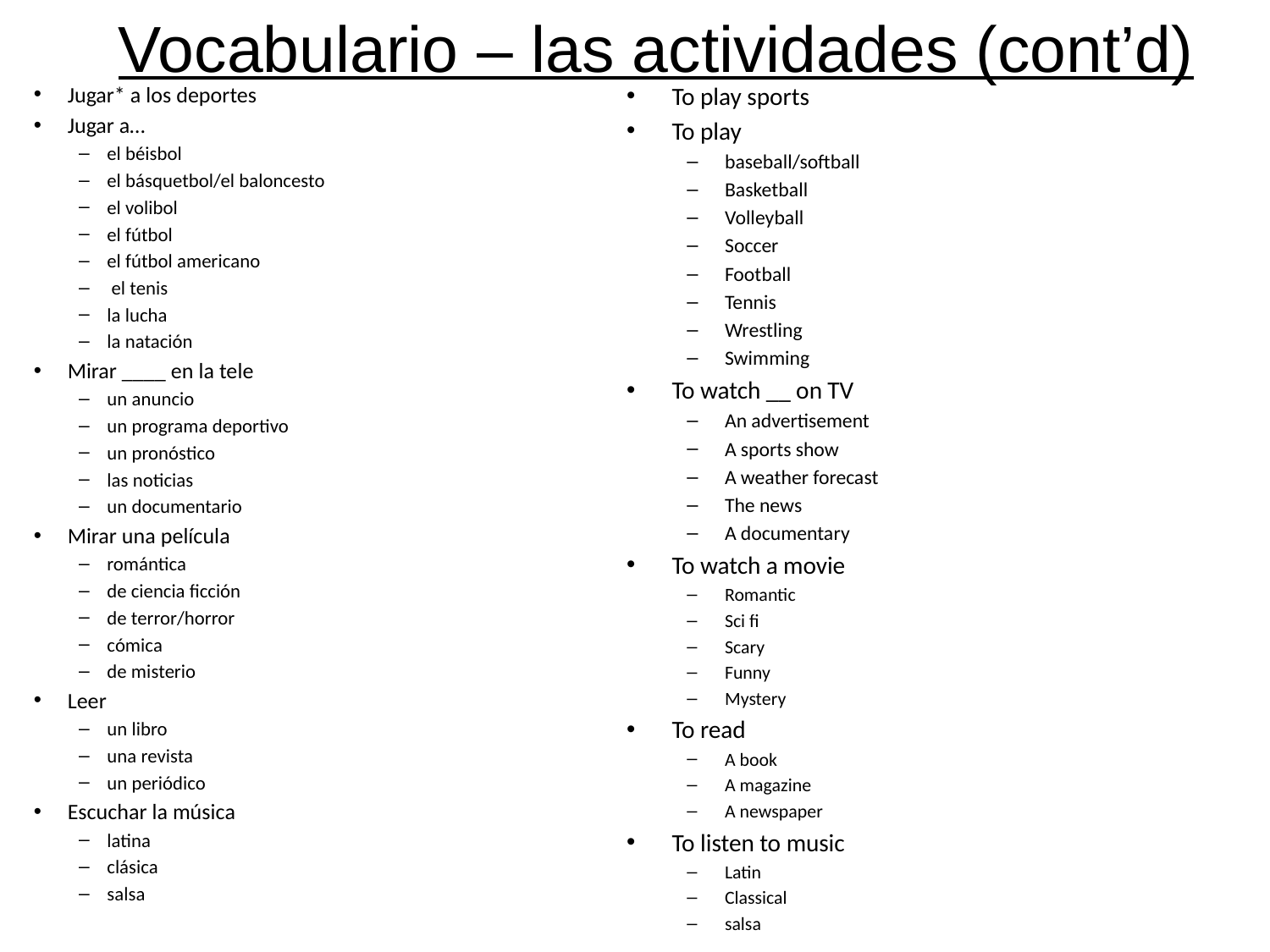

# Vocabulario – las actividades (cont’d)
Jugar* a los deportes
Jugar a…
el béisbol
el básquetbol/el baloncesto
el volibol
el fútbol
el fútbol americano
 el tenis
la lucha
la natación
Mirar ____ en la tele
un anuncio
un programa deportivo
un pronóstico
las noticias
un documentario
Mirar una película
romántica
de ciencia ficción
de terror/horror
cómica
de misterio
Leer
un libro
una revista
un periódico
Escuchar la música
latina
clásica
salsa

To play sports
To play
baseball/softball
Basketball
Volleyball
Soccer
Football
Tennis
Wrestling
Swimming
To watch __ on TV
An advertisement
A sports show
A weather forecast
The news
A documentary
To watch a movie
Romantic
Sci fi
Scary
Funny
Mystery
To read
A book
A magazine
A newspaper
To listen to music
Latin
Classical
salsa